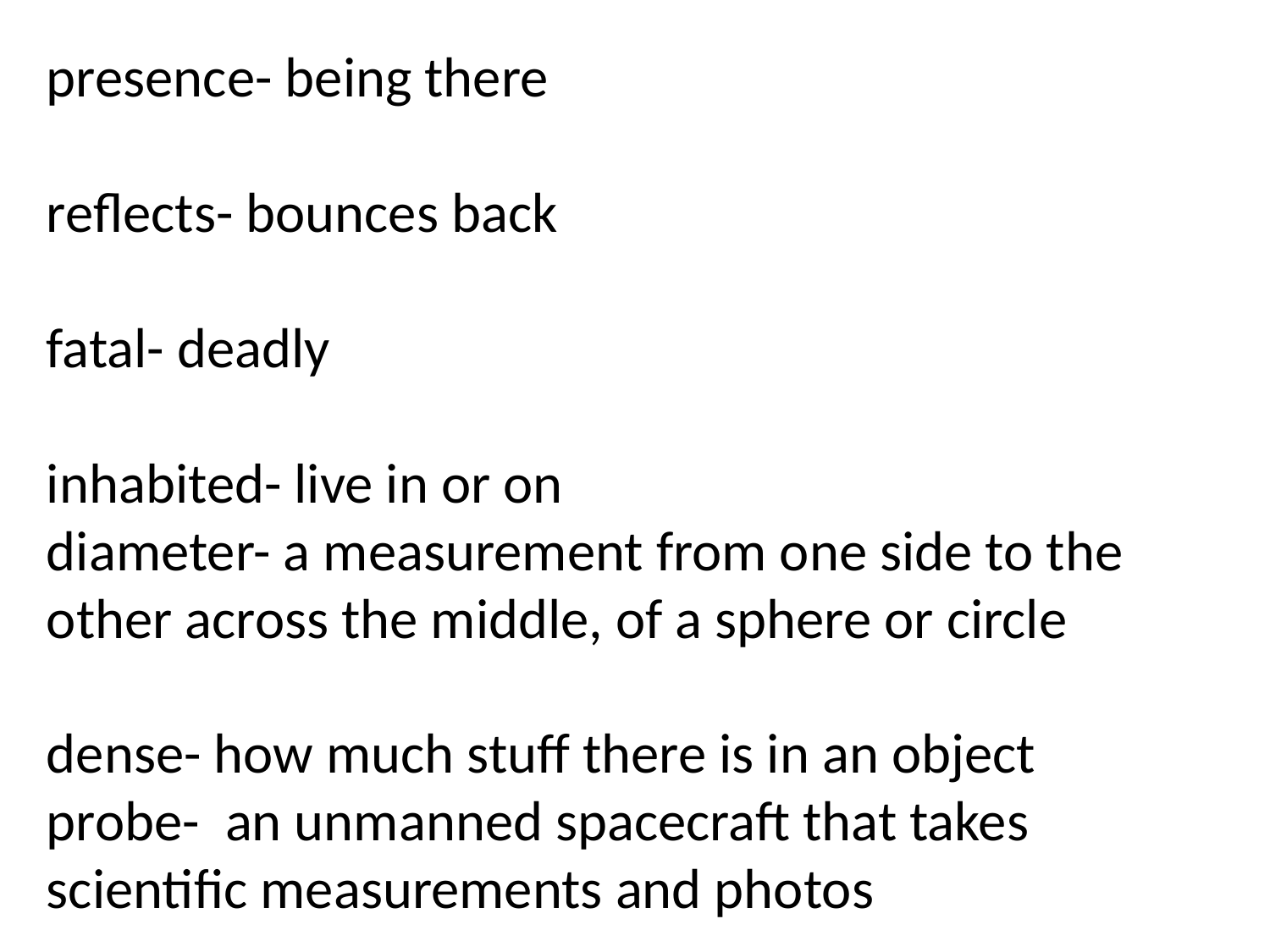

presence- being there
reflects- bounces back
fatal- deadly
inhabited- live in or on
diameter- a measurement from one side to the other across the middle, of a sphere or circle
dense- how much stuff there is in an object
probe-  an unmanned spacecraft that takes scientific measurements and photos